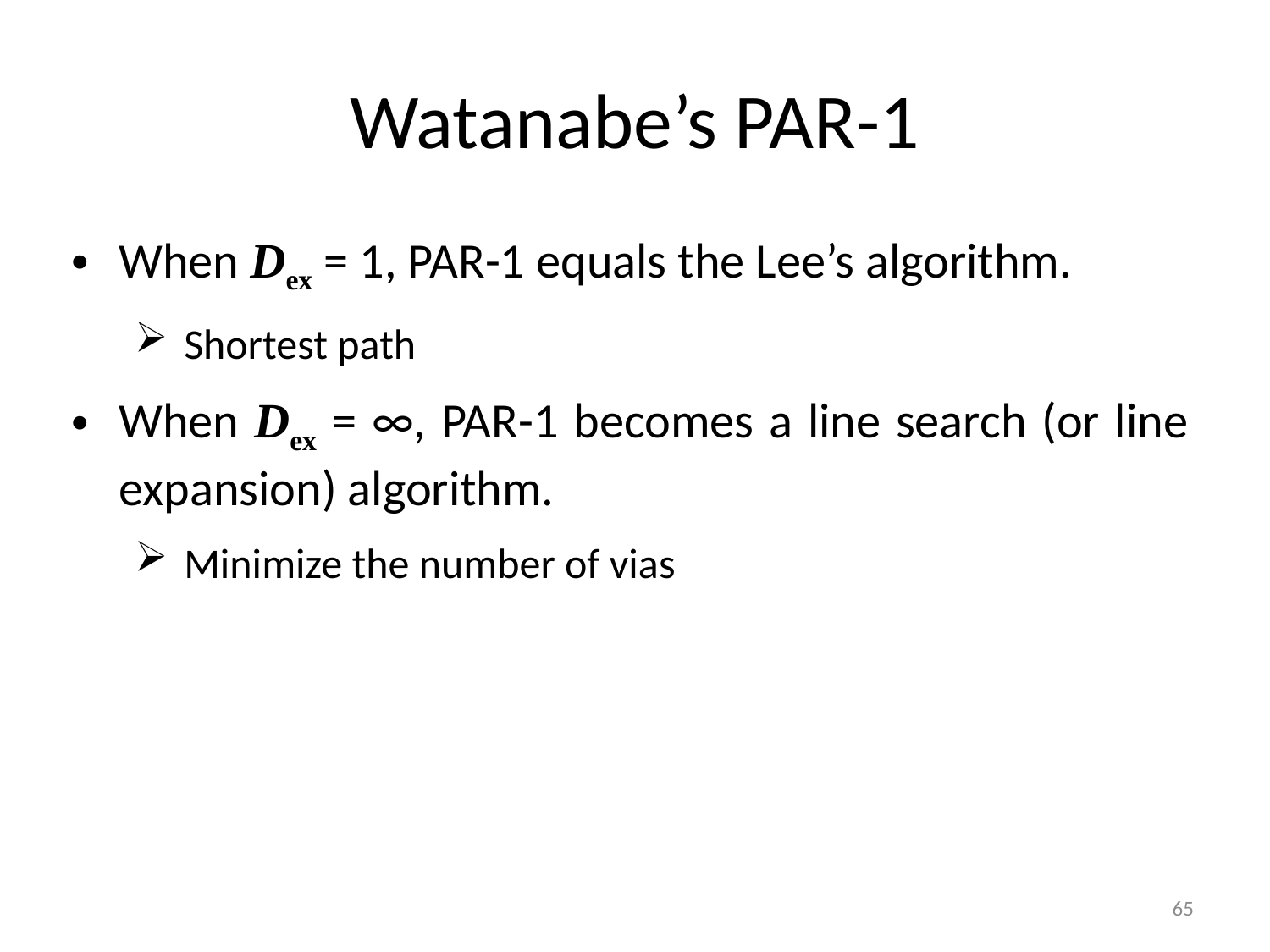

# Watanabe’s PAR-1
When Dex = 1, PAR-1 equals the Lee’s algorithm.
 Shortest path
When Dex = ∞, PAR-1 becomes a line search (or line expansion) algorithm.
 Minimize the number of vias

65